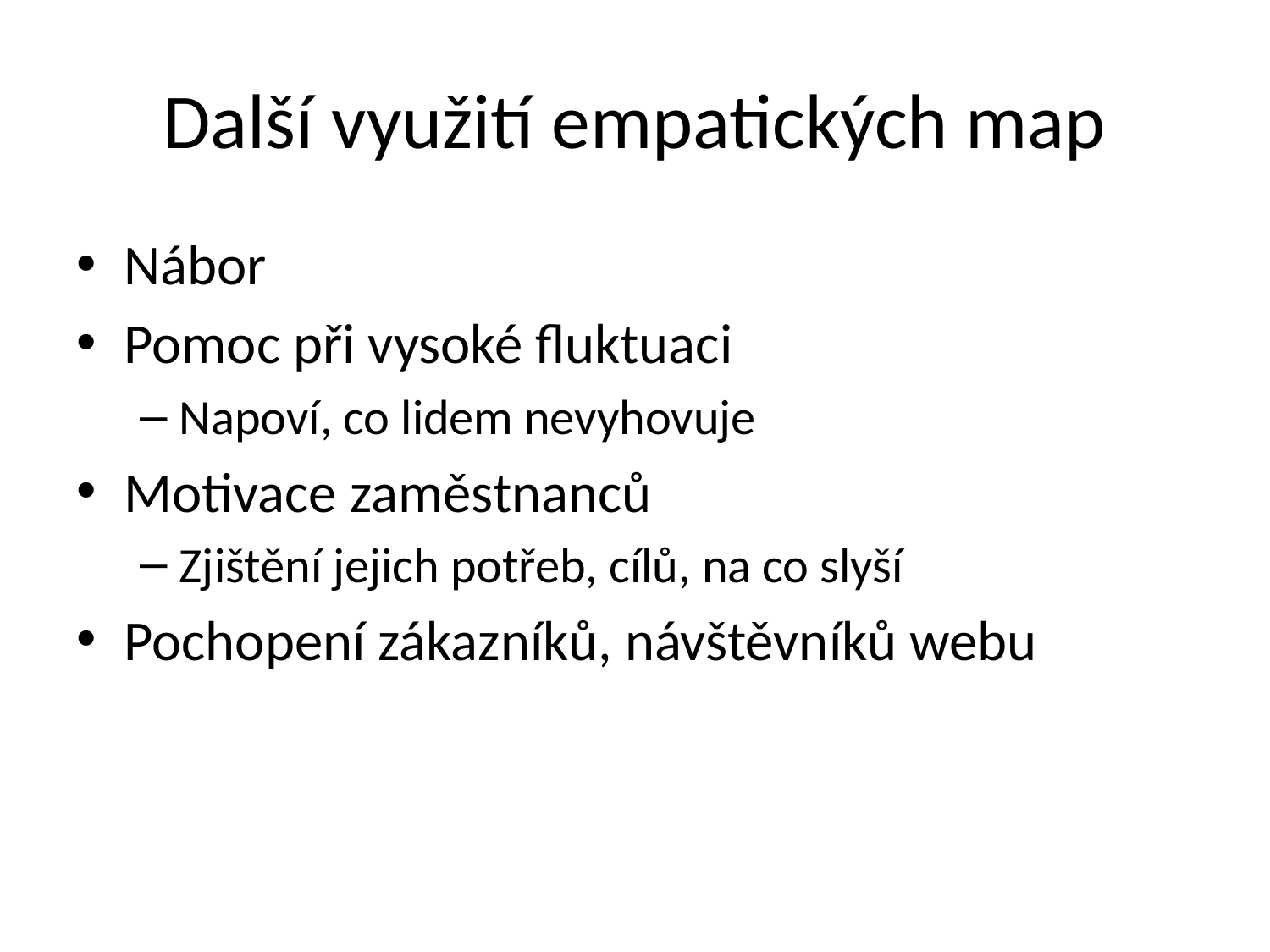

# Další využití empatických map
Nábor
Pomoc při vysoké fluktuaci
Napoví, co lidem nevyhovuje
Motivace zaměstnanců
Zjištění jejich potřeb, cílů, na co slyší
Pochopení zákazníků, návštěvníků webu